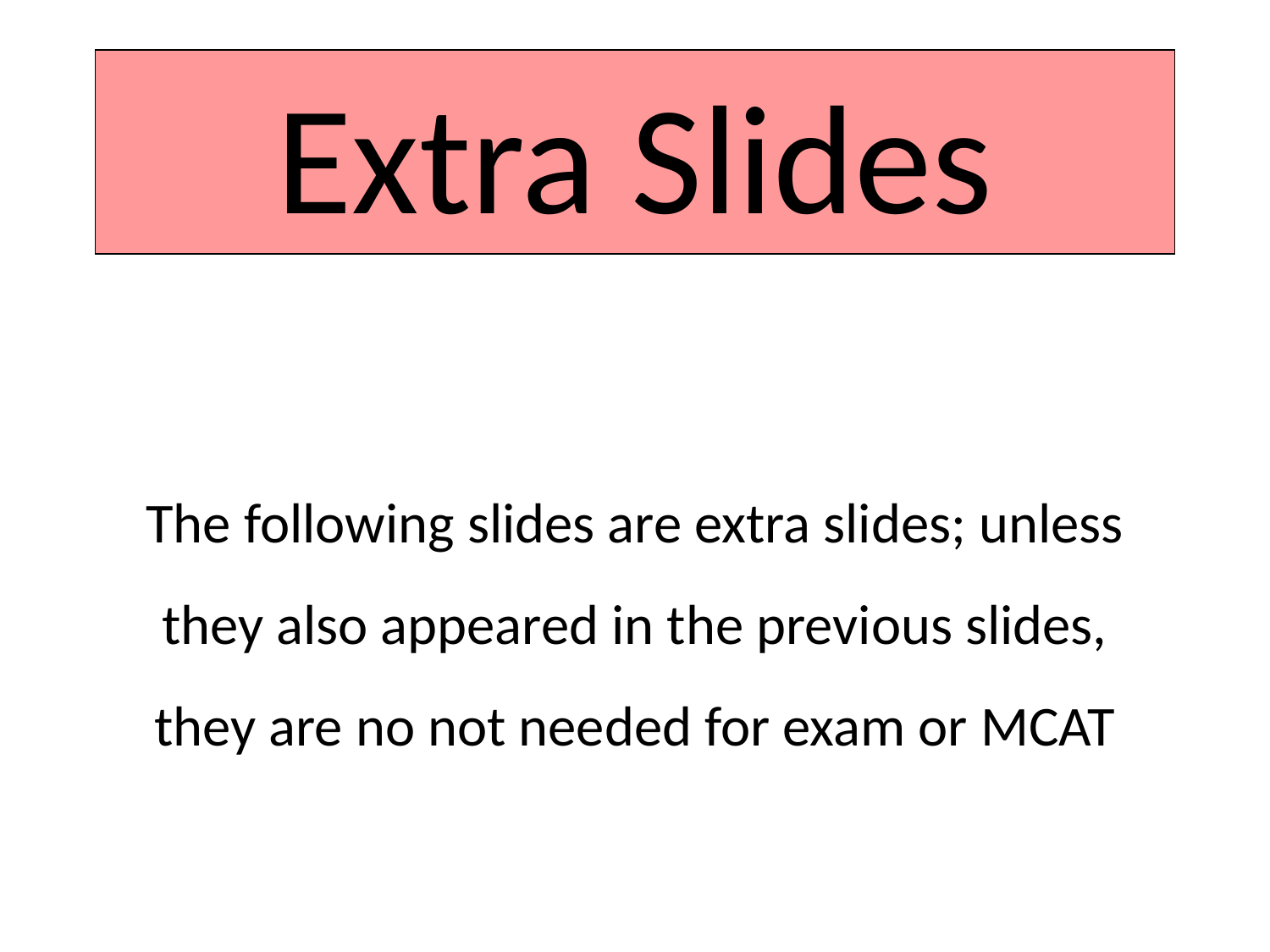

# Extra Slides
The following slides are extra slides; unless they also appeared in the previous slides, they are no not needed for exam or MCAT